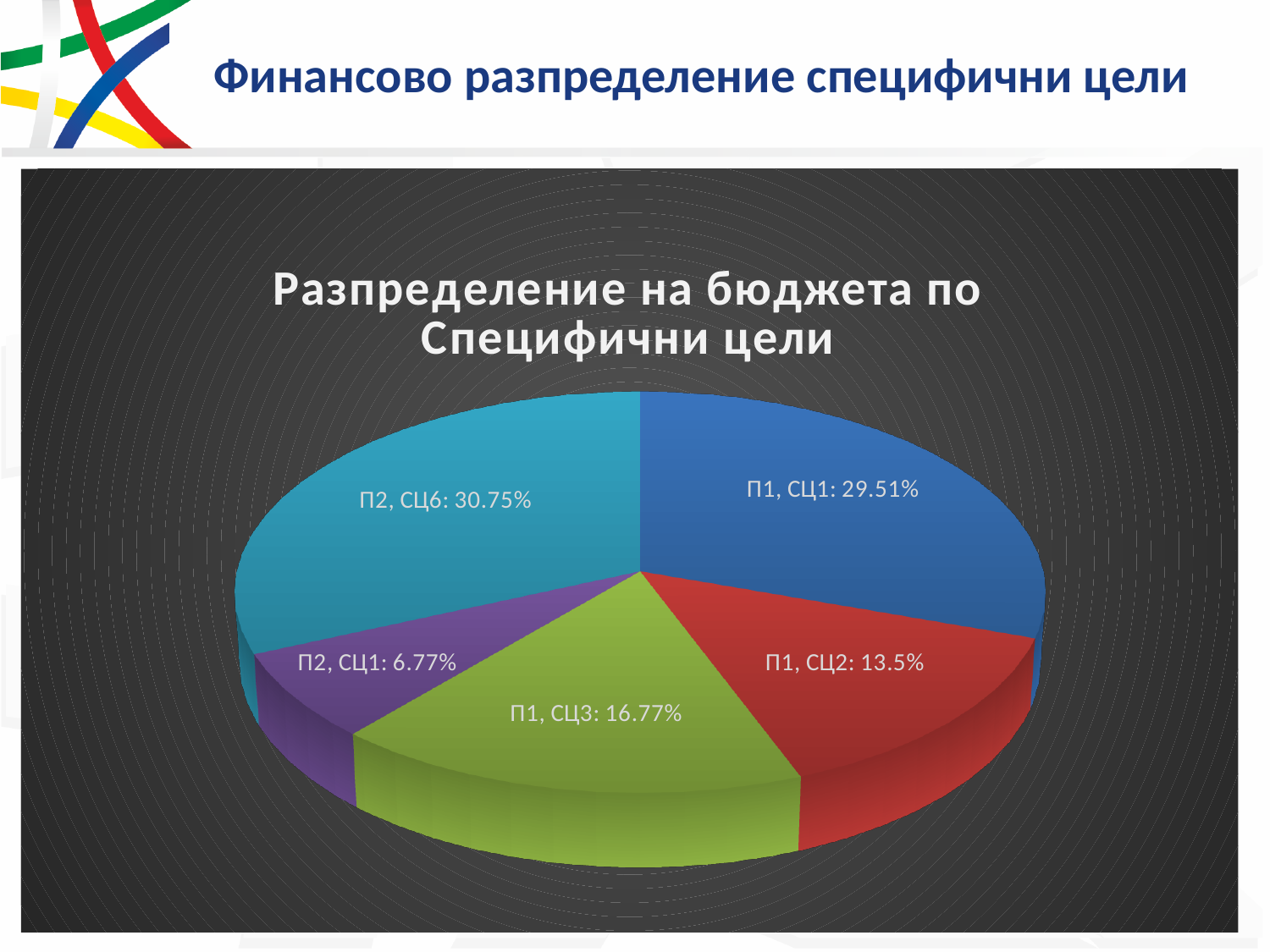

# Финансово разпределение специфични цели

[unsupported chart]